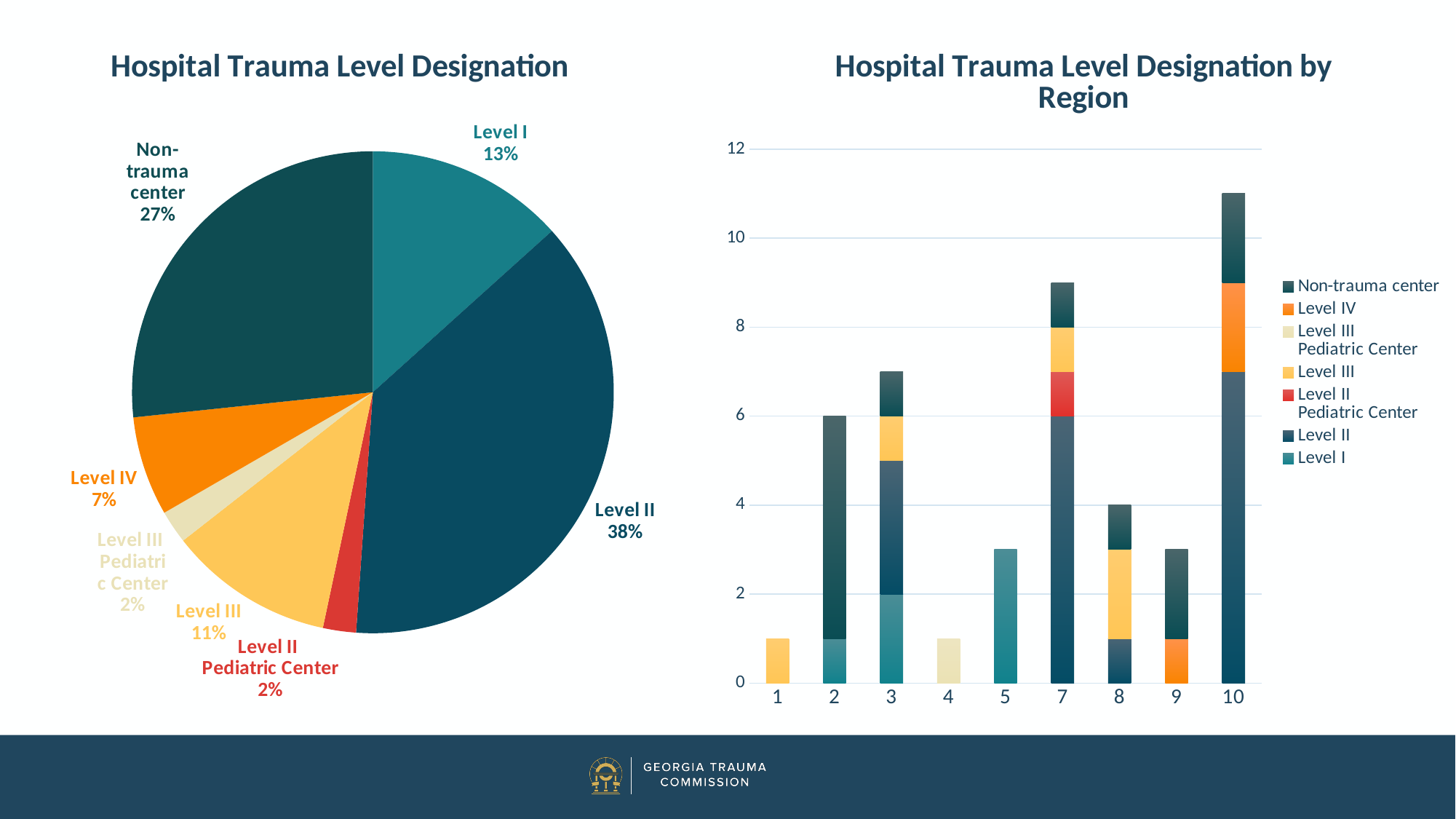

### Chart: Hospital Trauma Level Designation

| Category |  |
|---|---|
| Level I | 6.0 |
| Level II | 17.0 |
| Level II
Pediatric Center | 1.0 |
| Level III | 5.0 |
| Level III
Pediatric Center | 1.0 |
| Level IV | 3.0 |
| Non-trauma center | 12.0 |

### Chart: Hospital Trauma Level Designation by Region

| Category | Level I | Level II | Level II
Pediatric Center | Level III | Level III
Pediatric Center | Level IV | Non-trauma center |
|---|---|---|---|---|---|---|---|
| 1 | None | None | None | 1.0 | None | None | None |
| 2 | 1.0 | None | None | None | None | None | 5.0 |
| 3 | 2.0 | 3.0 | None | 1.0 | None | None | 1.0 |
| 4 | None | None | None | None | 1.0 | None | None |
| 5 | 3.0 | None | None | None | None | None | None |
| 7 | None | 6.0 | 1.0 | 1.0 | None | None | 1.0 |
| 8 | None | 1.0 | None | 2.0 | None | None | 1.0 |
| 9 | None | None | None | None | None | 1.0 | 2.0 |
| 10 | None | 7.0 | None | None | None | 2.0 | 2.0 |